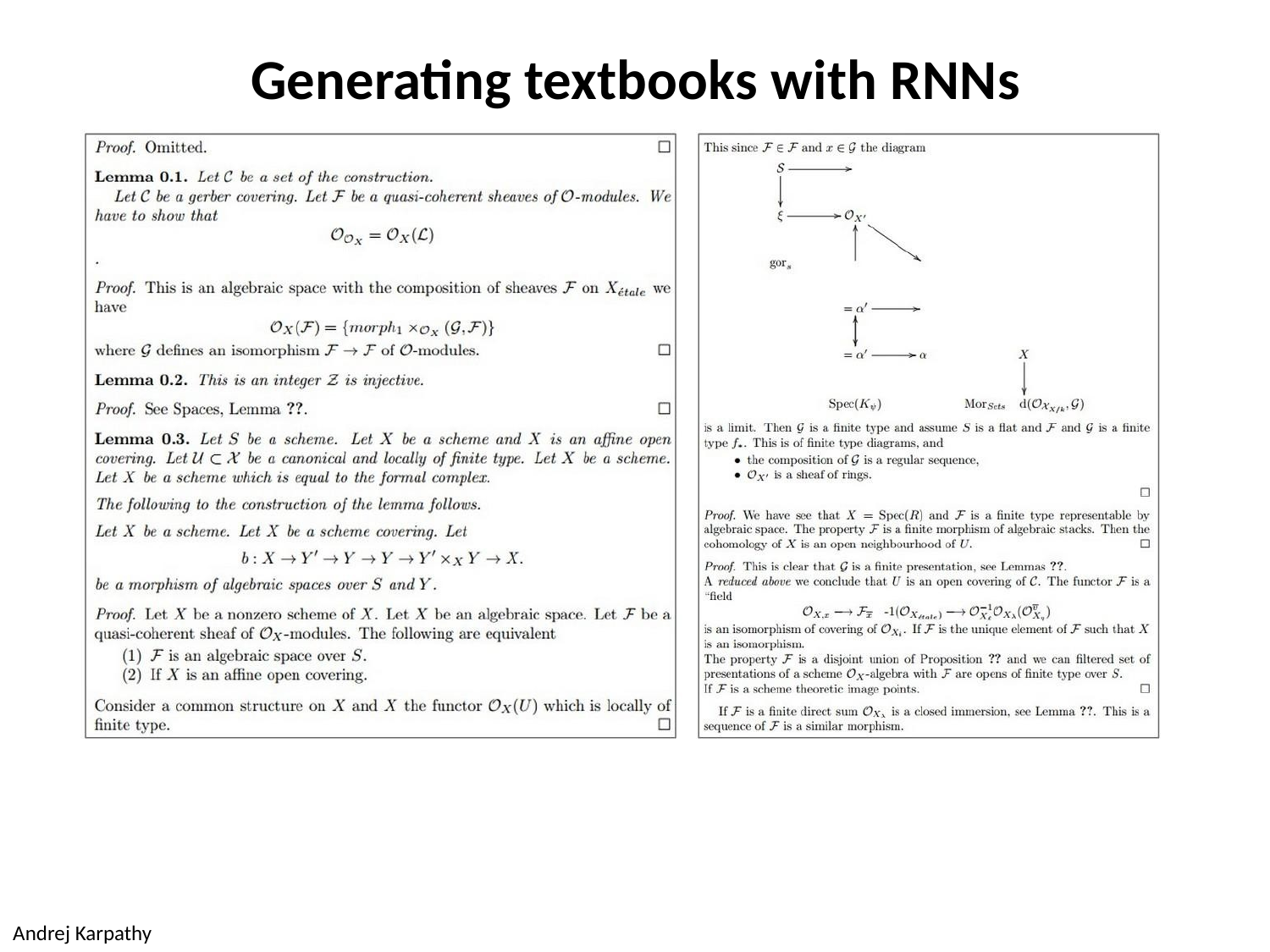

Generating textbooks with RNNs

Fei-Fei Li & Andrej Karpathy & Justin Johnson	Lecture 10 -	8 Feb 2016
Lecture 10 -
40
8 Feb 2016
Fei-Fei Li & Andrej Karpathy & Justin Johnson
Andrej Karpathy